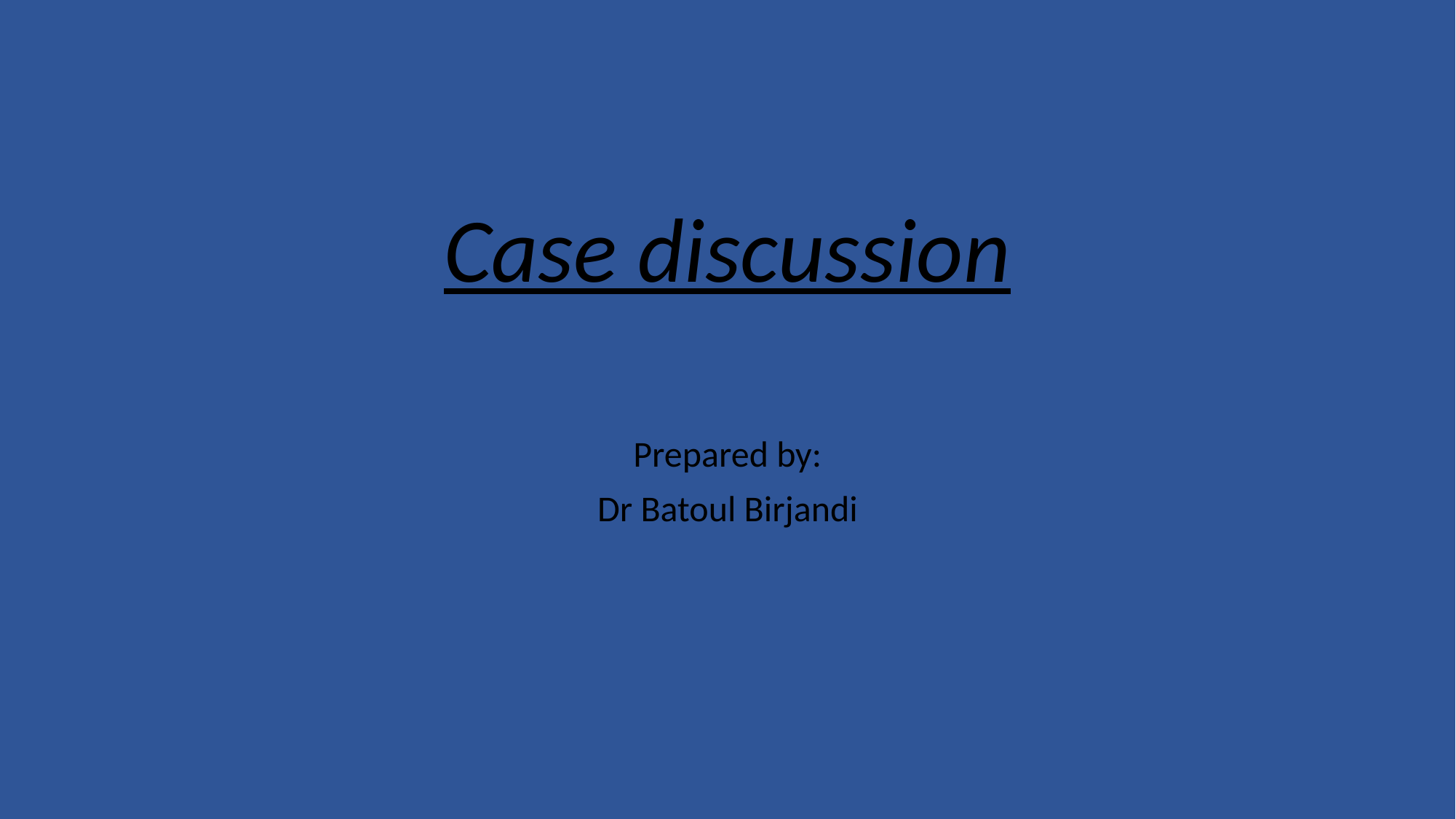

# Case discussion
Prepared by:
Dr Batoul Birjandi